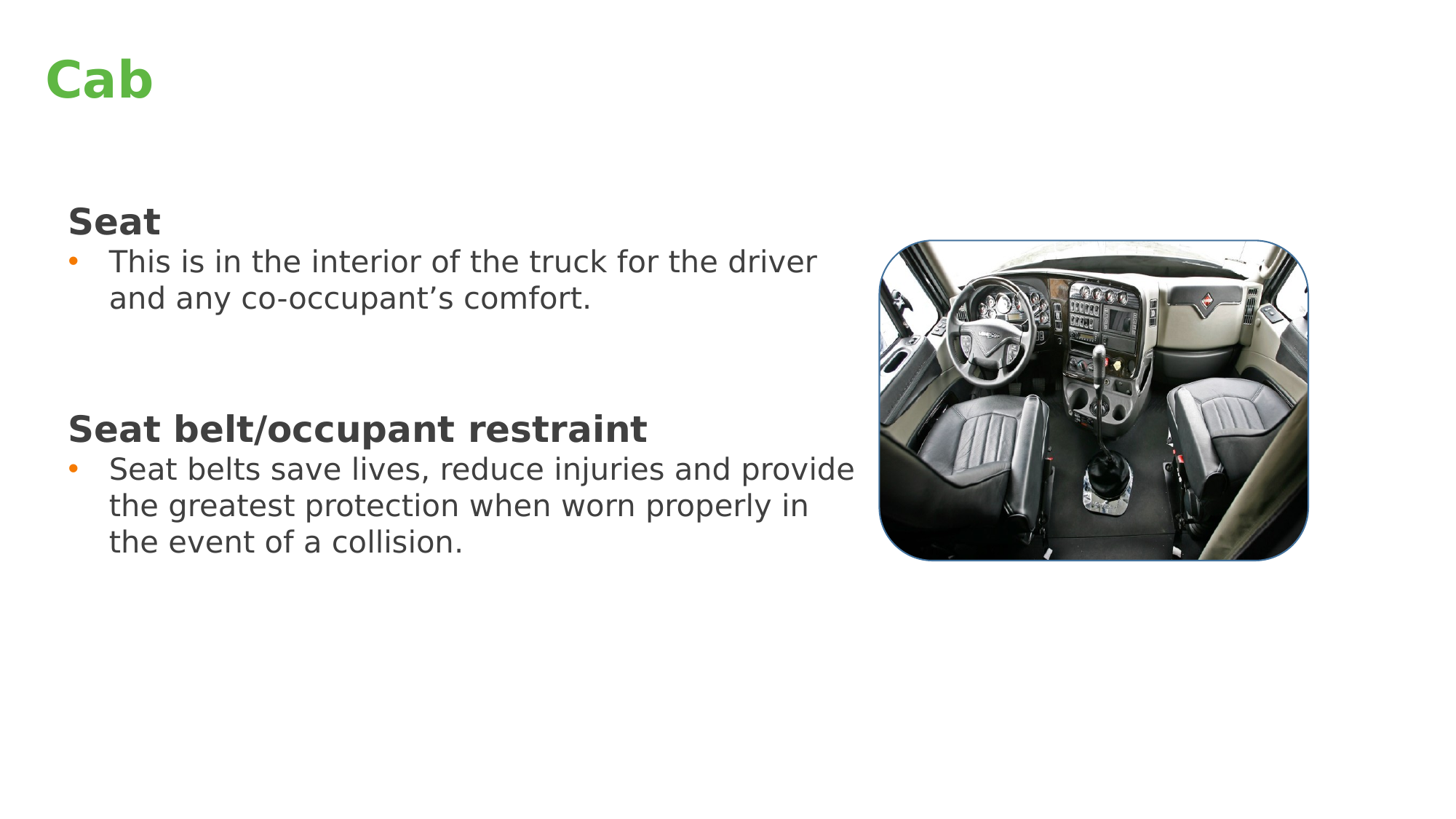

# Cab
Seat
This is in the interior of the truck for the driver and any co-occupant’s comfort.

Seat belt/occupant restraint
Seat belts save lives, reduce injuries and provide the greatest protection when worn properly in the event of a collision.